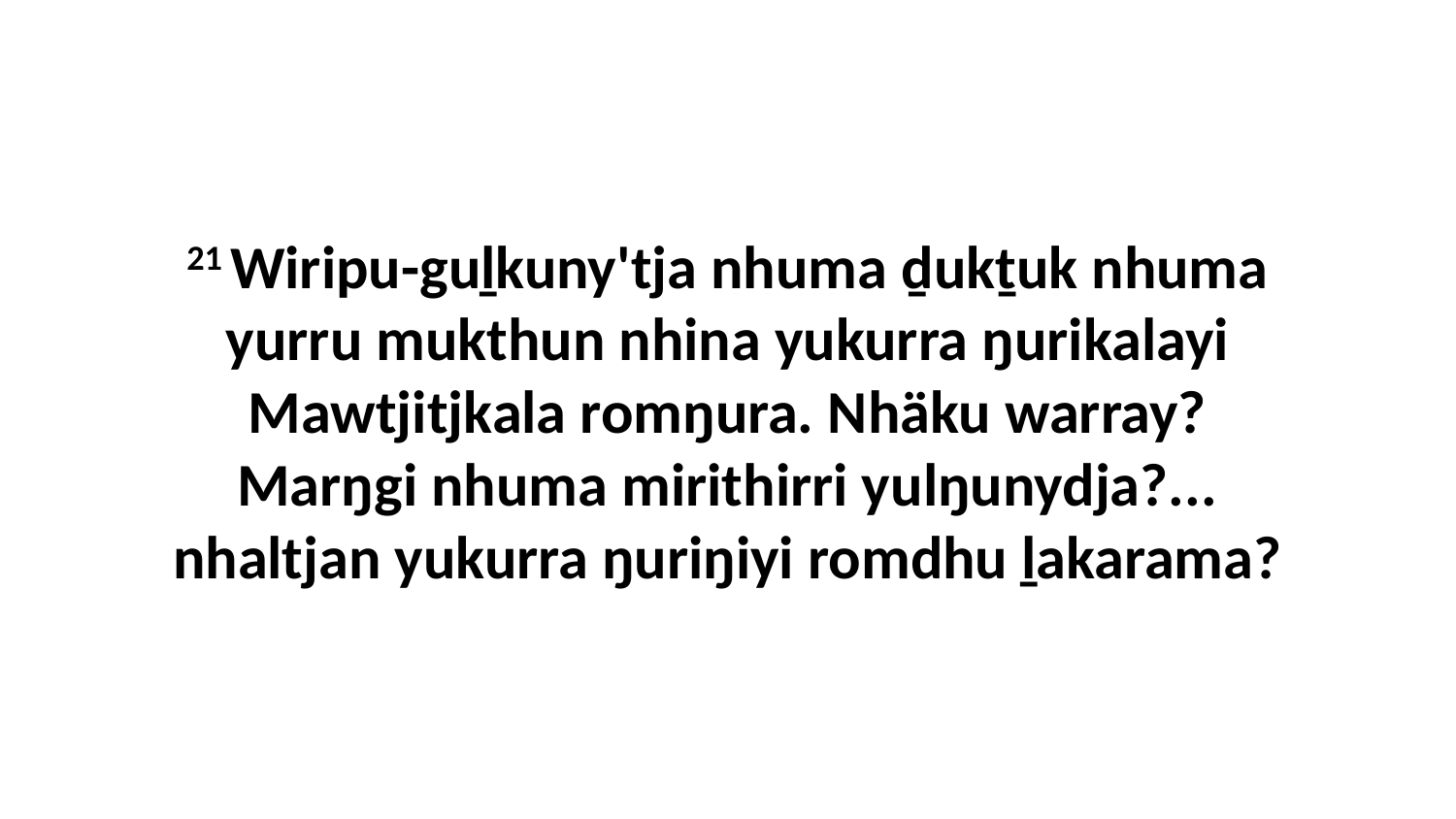

21 Wiripu-guḻkuny'tja nhuma ḏukṯuk nhuma yurru mukthun nhina yukurra ŋurikalayi Mawtjitjkala romŋura. Nhäku warray? Marŋgi nhuma mirithirri yulŋunydja?... nhaltjan yukurra ŋuriŋiyi romdhu ḻakarama?